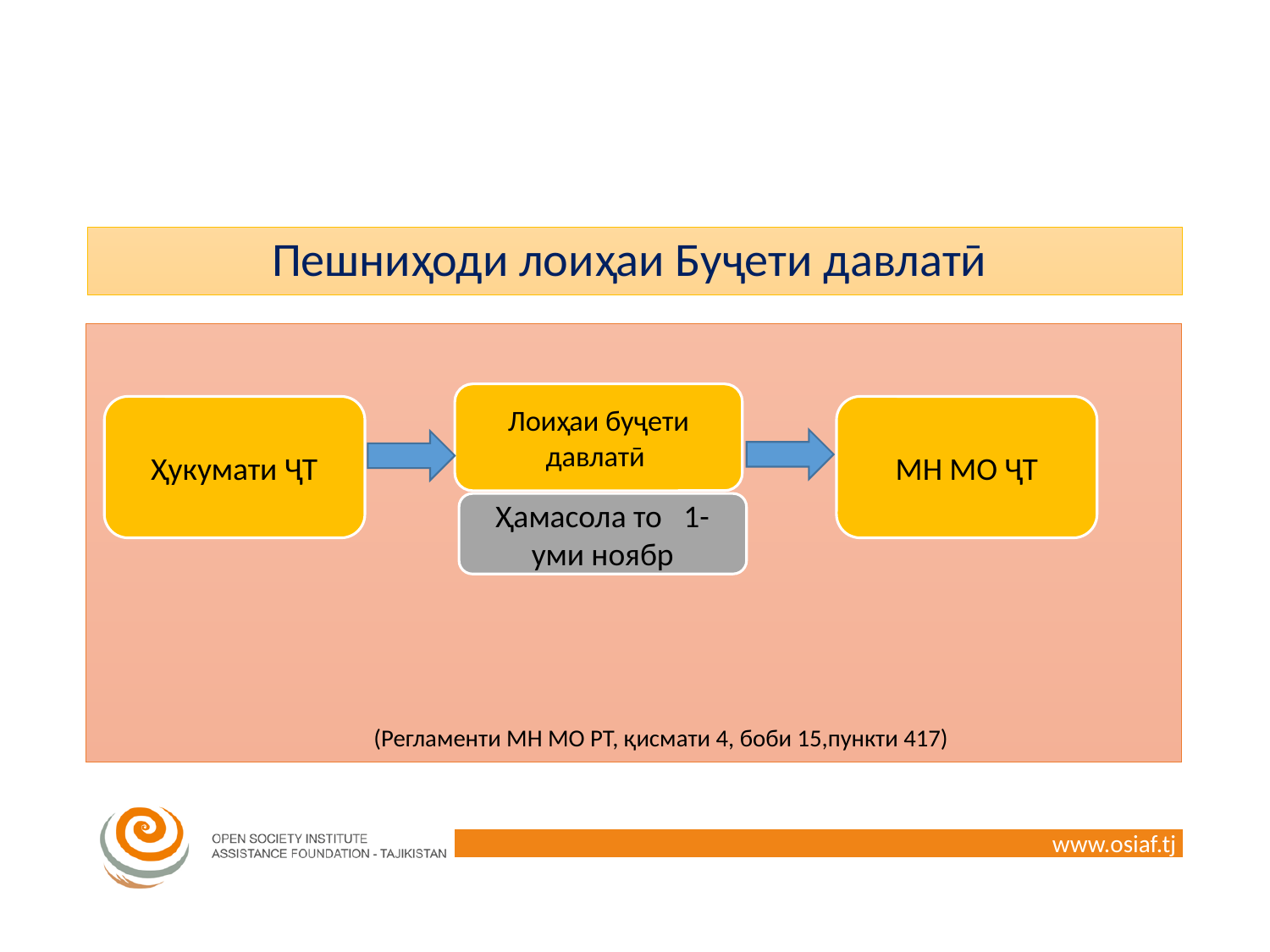

# Пешниҳоди лоиҳаи Буҷети давлатӣ

           (Регламенти МН МО РТ, қисмати 4, боби 15,пункти 417)
Лоиҳаи буҷети давлатӣ
Ҳукумати ҶТ
МН МО ҶТ

Ҳамасола то   1-уми ноябр